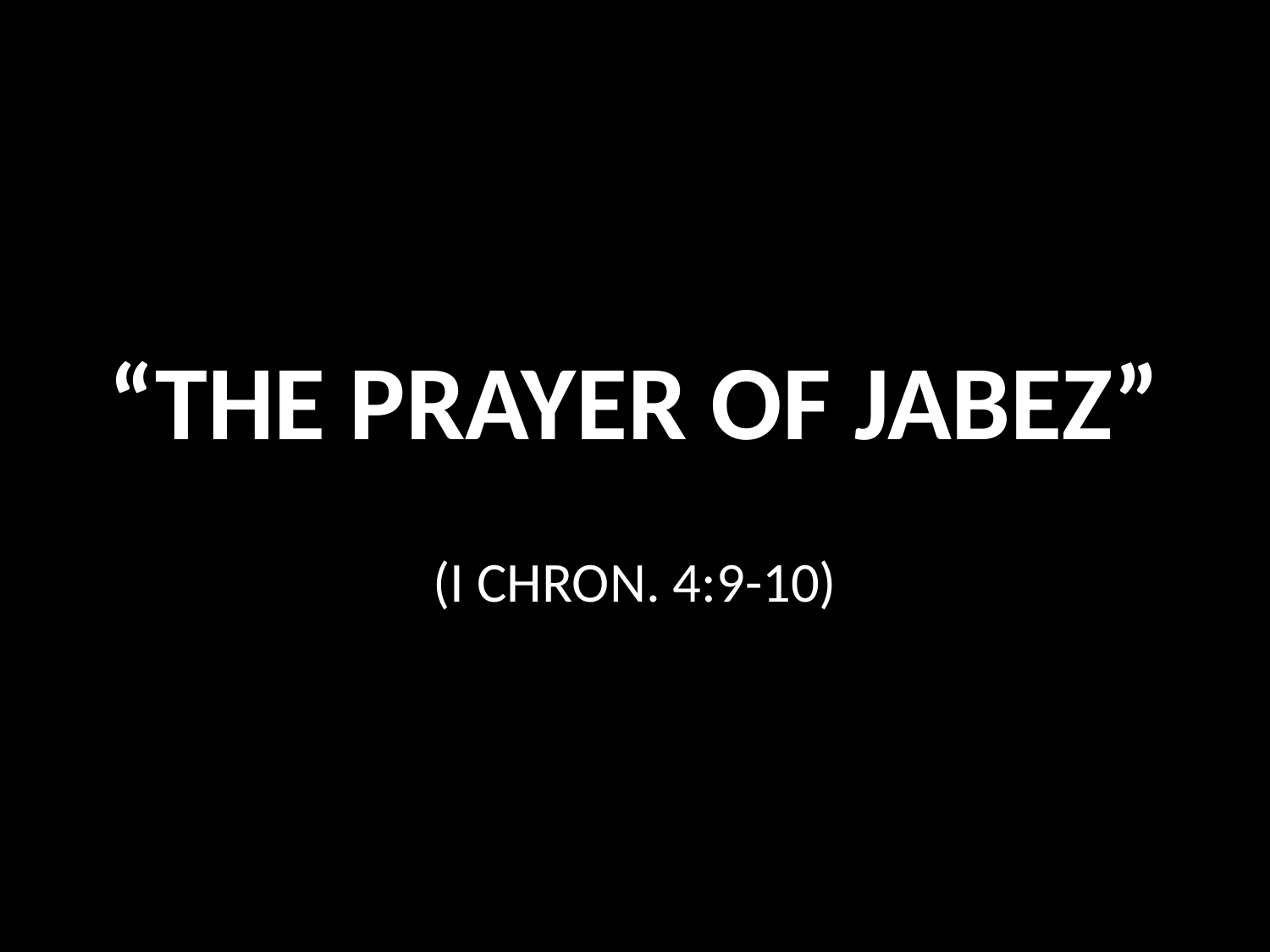

# “THE PRAYER OF JABEZ”
(I CHRON. 4:9-10)